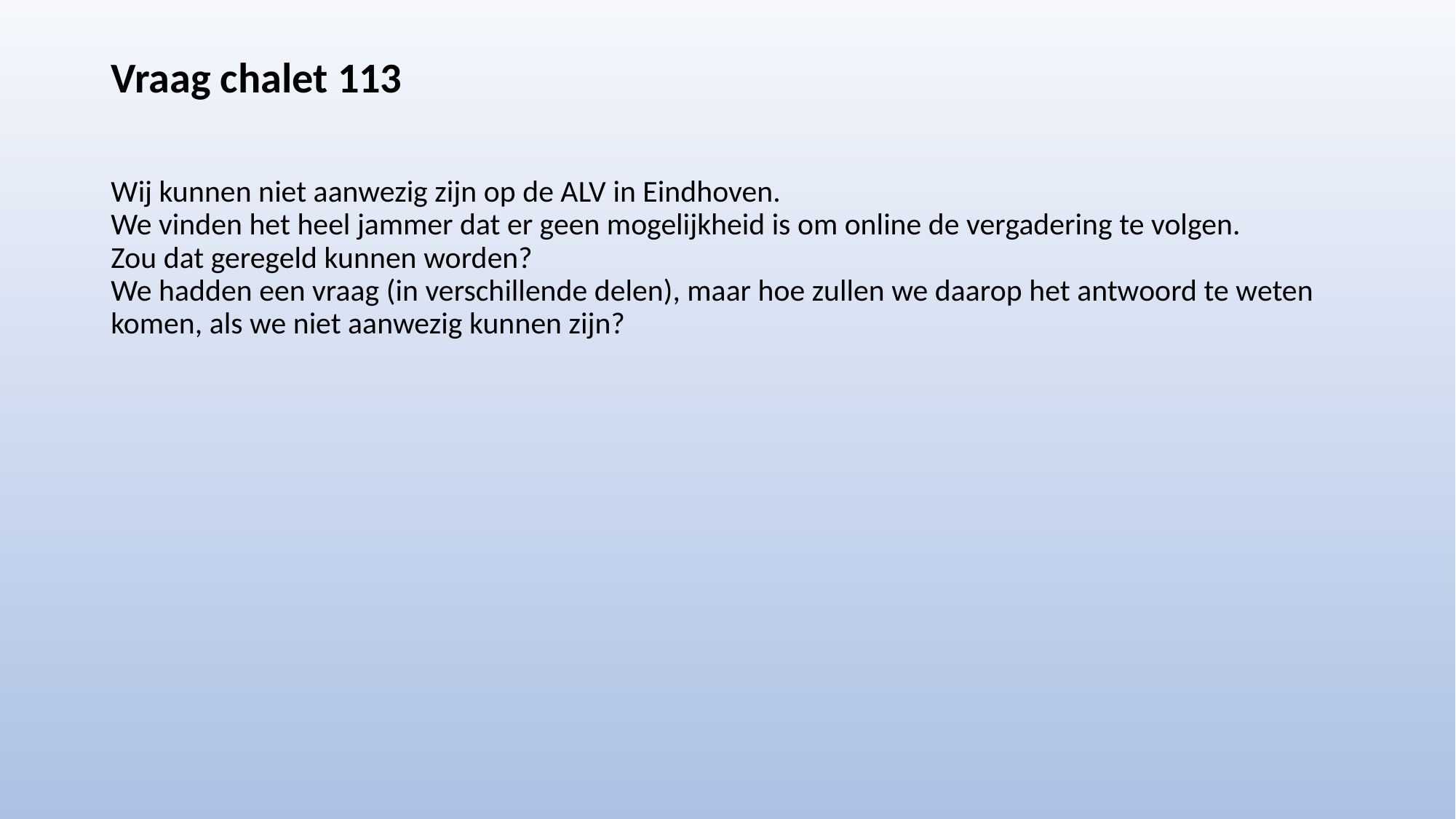

# Vraag chalet 113
Wij kunnen niet aanwezig zijn op de ALV in Eindhoven.
We vinden het heel jammer dat er geen mogelijkheid is om online de vergadering te volgen.
Zou dat geregeld kunnen worden?
We hadden een vraag (in verschillende delen), maar hoe zullen we daarop het antwoord te weten komen, als we niet aanwezig kunnen zijn?